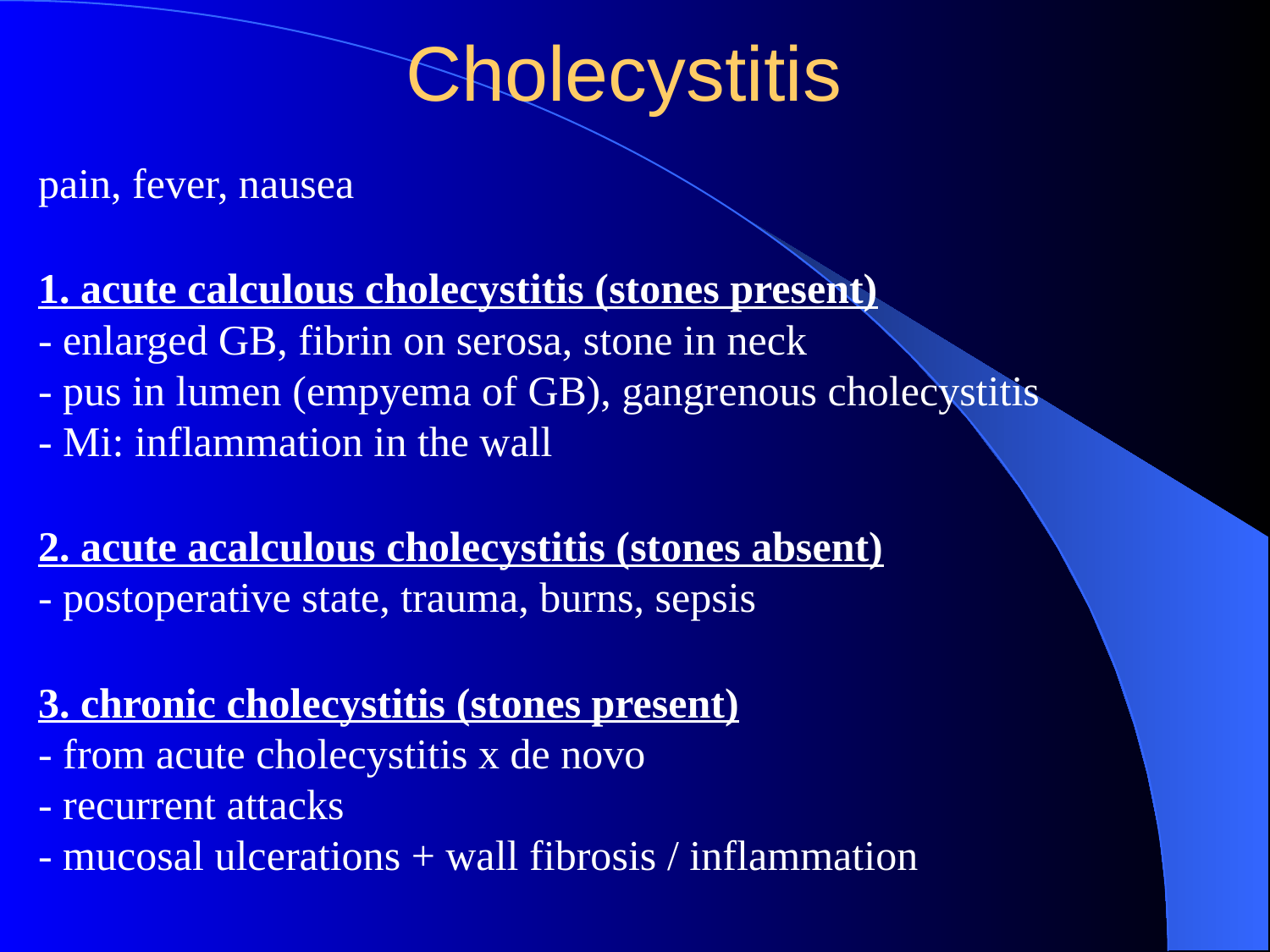

Cholecystitis
pain, fever, nausea

1. acute calculous cholecystitis (stones present)
- enlarged GB, fibrin on serosa, stone in neck
- pus in lumen (empyema of GB), gangrenous cholecystitis
- Mi: inflammation in the wall

2. acute acalculous cholecystitis (stones absent)
- postoperative state, trauma, burns, sepsis

3. chronic cholecystitis (stones present)
- from acute cholecystitis x de novo
- recurrent attacks
- mucosal ulcerations + wall fibrosis / inflammation